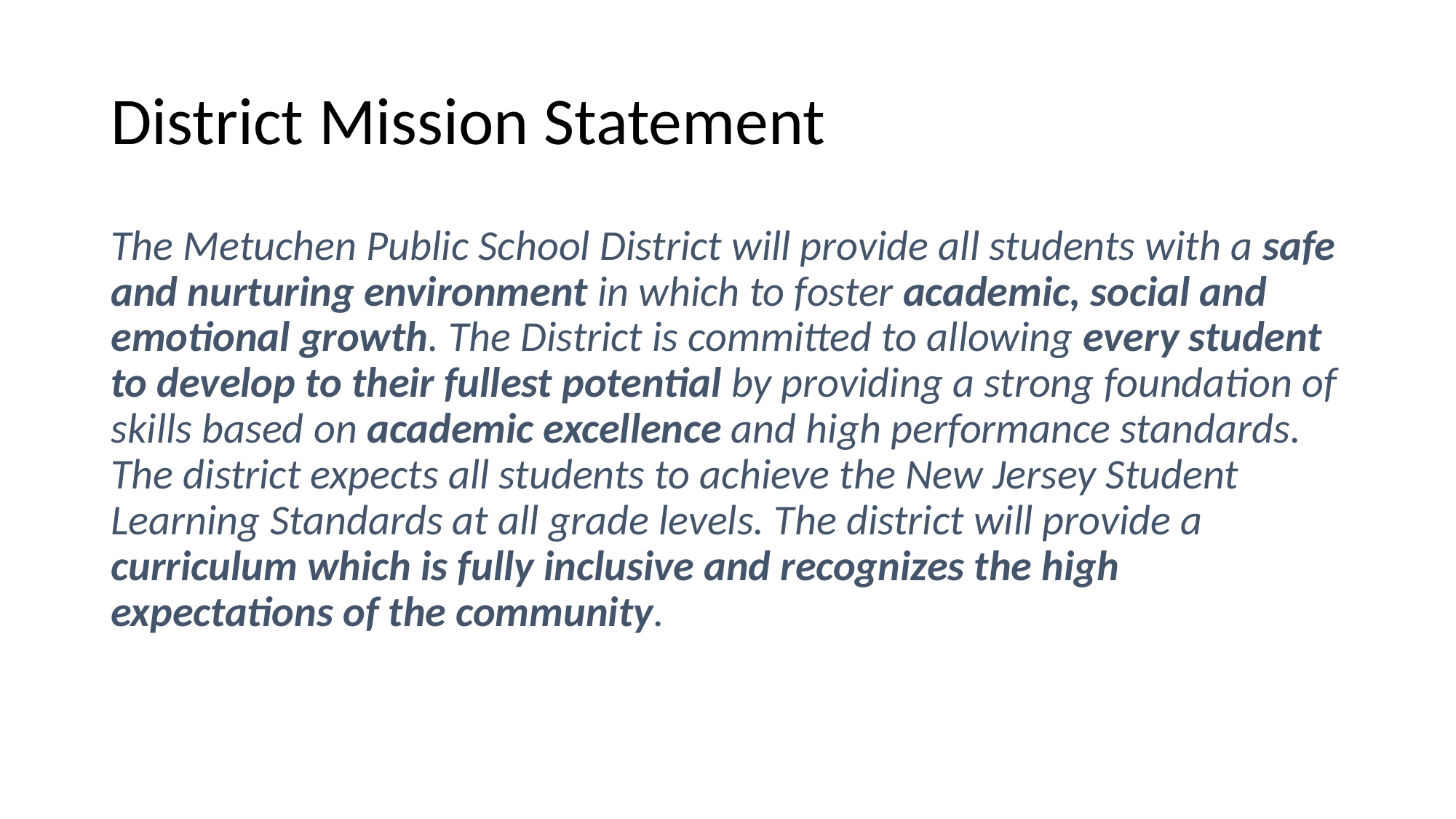

# District Mission Statement
The Metuchen Public School District will provide all students with a safe and nurturing environment in which to foster academic, social and emotional growth. The District is committed to allowing every student to develop to their fullest potential by providing a strong foundation of skills based on academic excellence and high performance standards. The district expects all students to achieve the New Jersey Student Learning Standards at all grade levels. The district will provide a curriculum which is fully inclusive and recognizes the high expectations of the community.